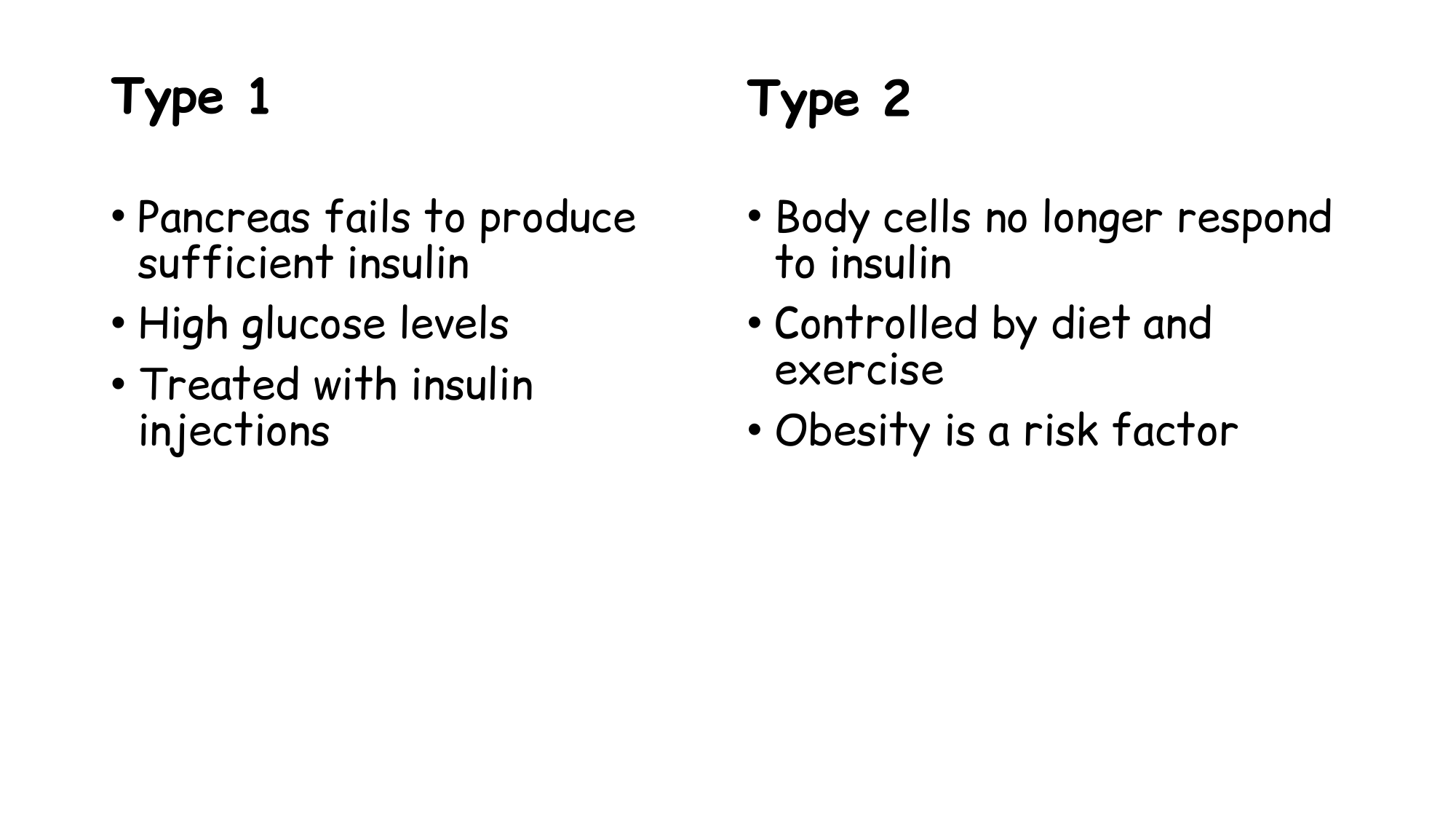

Type 1
Type 2
Pancreas fails to produce sufficient insulin
High glucose levels
Treated with insulin injections
Body cells no longer respond to insulin
Controlled by diet and exercise
Obesity is a risk factor